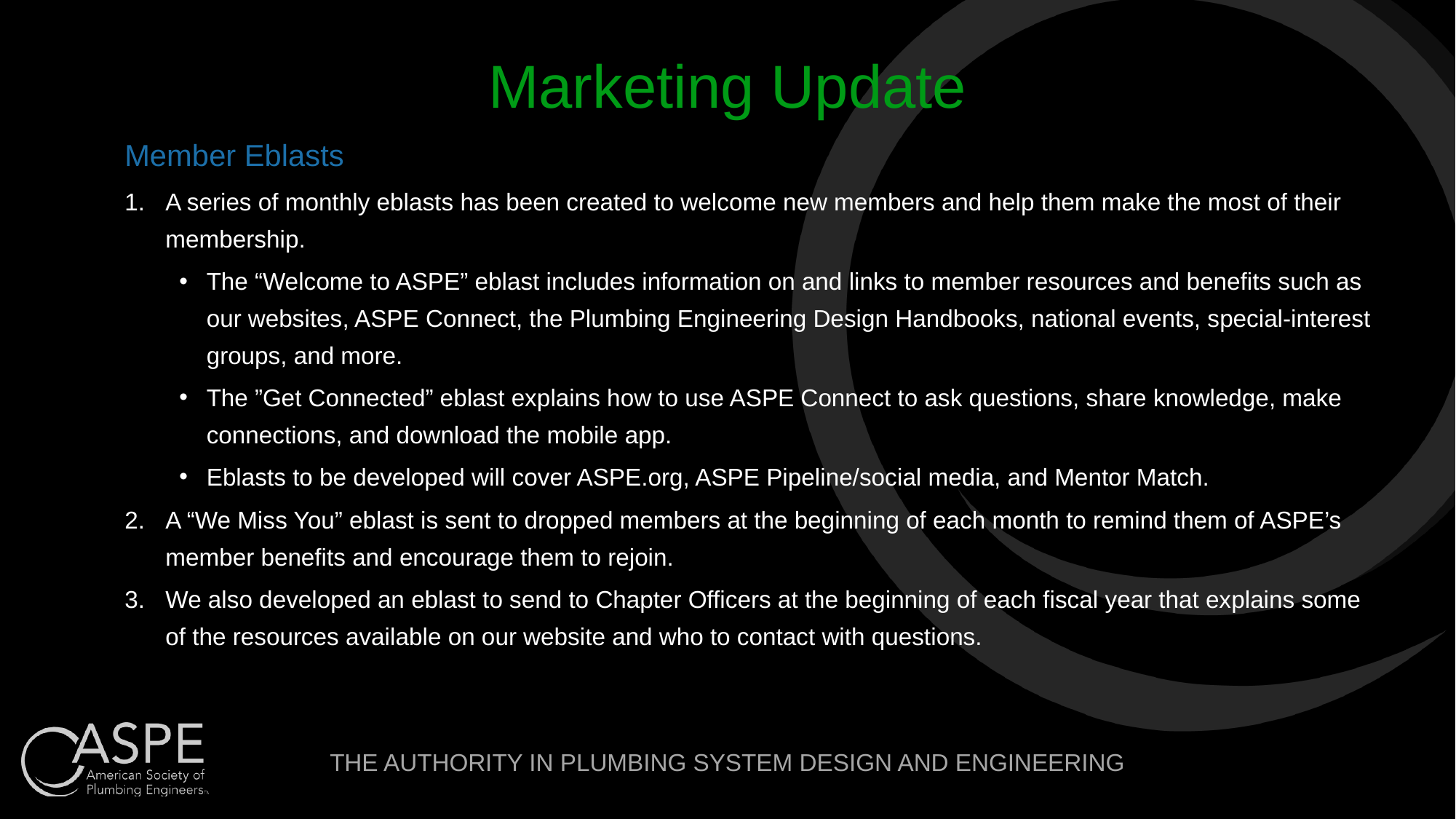

# Marketing Update
Member Eblasts
A series of monthly eblasts has been created to welcome new members and help them make the most of their membership.
The “Welcome to ASPE” eblast includes information on and links to member resources and benefits such as our websites, ASPE Connect, the Plumbing Engineering Design Handbooks, national events, special-interest groups, and more.
The ”Get Connected” eblast explains how to use ASPE Connect to ask questions, share knowledge, make connections, and download the mobile app.
Eblasts to be developed will cover ASPE.org, ASPE Pipeline/social media, and Mentor Match.
A “We Miss You” eblast is sent to dropped members at the beginning of each month to remind them of ASPE’s member benefits and encourage them to rejoin.
We also developed an eblast to send to Chapter Officers at the beginning of each fiscal year that explains some of the resources available on our website and who to contact with questions.